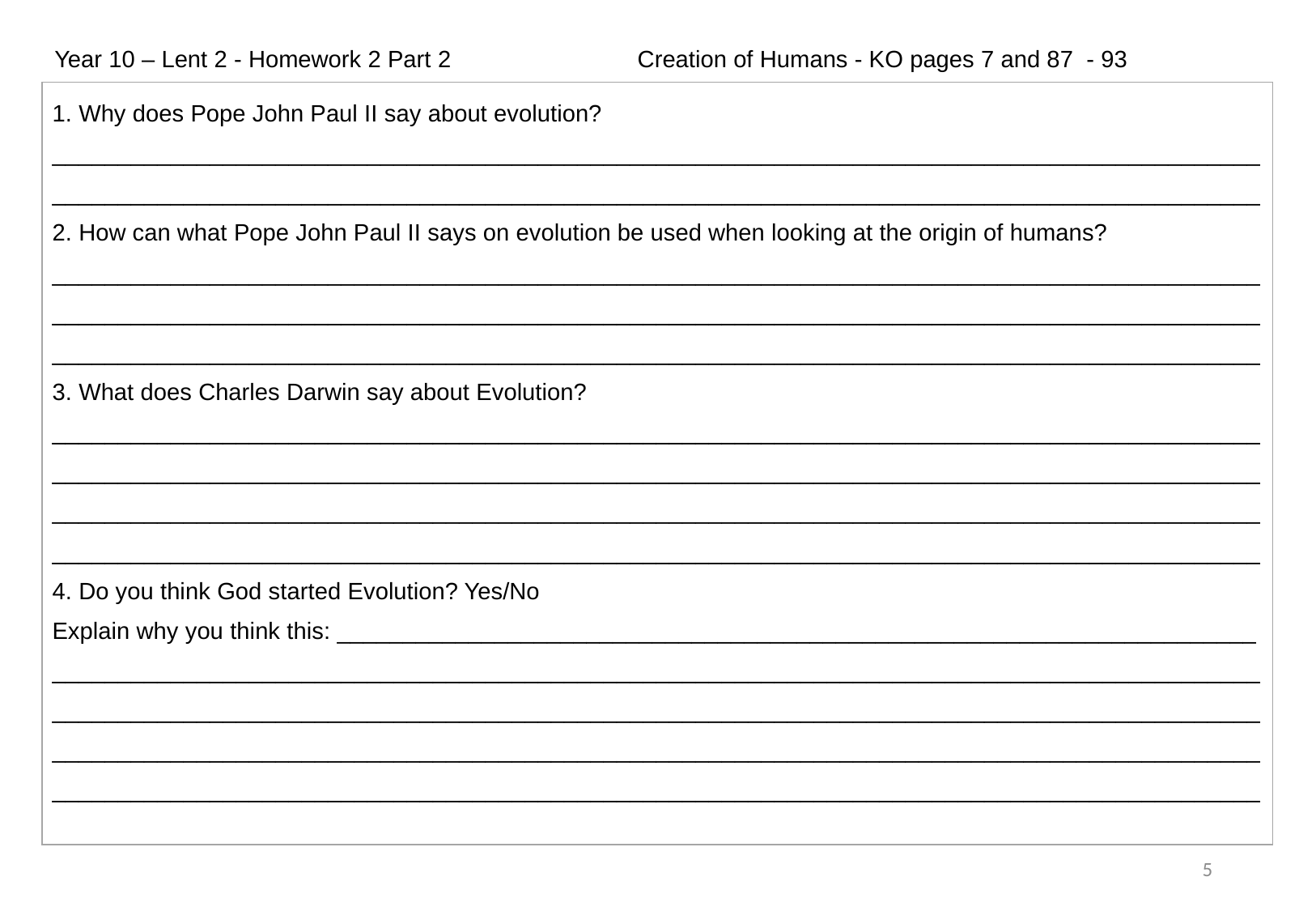

Year 10 – Lent 2 - Homework 2 Part 2                            Creation of Humans - KO pages 7 and 87  - 93
| 1. Why does Pope John Paul II say about evolution? \_\_\_\_\_\_\_\_\_\_\_\_\_\_\_\_\_\_\_\_\_\_\_\_\_\_\_\_\_\_\_\_\_\_\_\_\_\_\_\_\_\_\_\_\_\_\_\_\_\_\_\_\_\_\_\_\_\_\_\_\_\_\_\_\_\_\_\_\_\_\_\_\_\_\_\_\_\_\_\_\_\_\_\_\_\_\_\_\_\_\_\_\_\_\_\_\_\_\_\_\_\_\_\_\_\_\_\_\_\_\_\_\_\_\_\_\_\_\_\_\_\_\_\_\_\_\_\_\_\_\_\_\_\_\_\_\_\_\_\_\_\_\_\_\_\_\_\_\_\_\_\_\_\_\_\_\_\_\_\_\_\_\_\_\_\_\_\_\_\_\_\_\_\_\_\_\_\_\_\_\_\_\_\_ 2. How can what Pope John Paul II says on evolution be used when looking at the origin of humans? \_\_\_\_\_\_\_\_\_\_\_\_\_\_\_\_\_\_\_\_\_\_\_\_\_\_\_\_\_\_\_\_\_\_\_\_\_\_\_\_\_\_\_\_\_\_\_\_\_\_\_\_\_\_\_\_\_\_\_\_\_\_\_\_\_\_\_\_\_\_\_\_\_\_\_\_\_\_\_\_\_\_\_\_\_\_\_\_\_\_\_\_\_\_\_\_\_\_\_\_\_\_\_\_\_\_\_\_\_\_\_\_\_\_\_\_\_\_\_\_\_\_\_\_\_\_\_\_\_\_\_\_\_\_\_\_\_\_\_\_\_\_\_\_\_\_\_\_\_\_\_\_\_\_\_\_\_\_\_\_\_\_\_\_\_\_\_\_\_\_\_\_\_\_\_\_\_\_\_\_\_\_\_\_\_\_\_\_\_\_\_\_\_\_\_\_\_\_\_\_\_\_\_\_\_\_\_\_\_\_\_\_\_\_\_\_\_\_\_\_\_\_\_\_\_\_\_\_\_\_\_\_\_\_\_\_\_\_\_\_\_\_\_\_\_\_\_\_\_\_\_\_\_\_\_\_\_\_\_\_\_\_\_\_\_\_\_\_\_\_\_\_\_\_\_\_ 3. What does Charles Darwin say about Evolution? \_\_\_\_\_\_\_\_\_\_\_\_\_\_\_\_\_\_\_\_\_\_\_\_\_\_\_\_\_\_\_\_\_\_\_\_\_\_\_\_\_\_\_\_\_\_\_\_\_\_\_\_\_\_\_\_\_\_\_\_\_\_\_\_\_\_\_\_\_\_\_\_\_\_\_\_\_\_\_\_\_\_\_\_\_\_\_\_\_\_\_\_\_\_\_\_\_\_\_\_\_\_\_\_\_\_\_\_\_\_\_\_\_\_\_\_\_\_\_\_\_\_\_\_\_\_\_\_\_\_\_\_\_\_\_\_\_\_\_\_\_\_\_\_\_\_\_\_\_\_\_\_\_\_\_\_\_\_\_\_\_\_\_\_\_\_\_\_\_\_\_\_\_\_\_\_\_\_\_\_\_\_\_\_\_\_\_\_\_\_\_\_\_\_\_\_\_\_\_\_\_\_\_\_\_\_\_\_\_\_\_\_\_\_\_\_\_\_\_\_\_\_\_\_\_\_\_\_\_\_\_\_\_\_\_\_\_\_\_\_\_\_\_\_\_\_\_\_\_\_\_\_\_\_\_\_\_\_\_\_\_\_\_\_\_\_\_\_\_\_\_\_\_\_\_\_\_\_\_\_\_\_\_\_\_\_\_\_\_\_\_\_\_\_\_\_\_\_\_\_\_\_\_\_\_\_\_\_\_\_\_\_\_\_\_\_\_\_\_\_\_\_\_\_\_\_\_\_\_\_\_\_\_\_\_\_\_\_\_\_\_\_\_\_\_\_\_\_\_\_\_\_\_\_\_\_\_\_\_\_\_\_\_\_\_\_\_\_ 4. Do you think God started Evolution? Yes/No Explain why you think this: \_\_\_\_\_\_\_\_\_\_\_\_\_\_\_\_\_\_\_\_\_\_\_\_\_\_\_\_\_\_\_\_\_\_\_\_\_\_\_\_\_\_\_\_\_\_\_\_\_\_\_\_\_\_\_\_\_\_\_\_\_\_\_\_\_\_\_\_\_\_ \_\_\_\_\_\_\_\_\_\_\_\_\_\_\_\_\_\_\_\_\_\_\_\_\_\_\_\_\_\_\_\_\_\_\_\_\_\_\_\_\_\_\_\_\_\_\_\_\_\_\_\_\_\_\_\_\_\_\_\_\_\_\_\_\_\_\_\_\_\_\_\_\_\_\_\_\_\_\_\_\_\_\_\_\_\_\_\_\_\_\_\_\_\_\_\_\_\_\_\_\_\_\_\_\_\_\_\_\_\_\_\_\_\_\_\_\_\_\_\_\_\_\_\_\_\_\_\_\_\_\_\_\_\_\_\_\_\_\_\_\_\_\_\_\_\_\_\_\_\_\_\_\_\_\_\_\_\_\_\_\_\_\_\_\_\_\_\_\_\_\_\_\_\_\_\_\_\_\_\_\_\_\_\_\_\_\_\_\_\_\_\_\_\_\_\_\_\_\_\_\_\_\_\_\_\_\_\_\_\_\_\_\_\_\_\_\_\_\_\_\_\_\_\_\_\_\_\_\_\_\_\_\_\_\_\_\_\_\_\_\_\_\_\_\_\_\_\_\_\_\_\_\_\_\_\_\_\_\_\_\_\_\_\_\_\_\_\_\_\_\_\_\_\_\_\_\_\_\_\_\_\_\_\_\_\_\_\_\_\_\_\_\_\_\_\_\_\_\_\_\_\_\_\_\_\_\_\_\_\_\_\_\_\_\_\_\_\_\_\_\_\_\_\_\_\_\_\_\_\_\_\_\_\_\_\_\_\_\_\_\_\_\_\_\_\_\_\_\_\_\_\_\_\_\_\_\_\_\_\_\_\_\_\_\_\_\_\_ |
| --- |
5